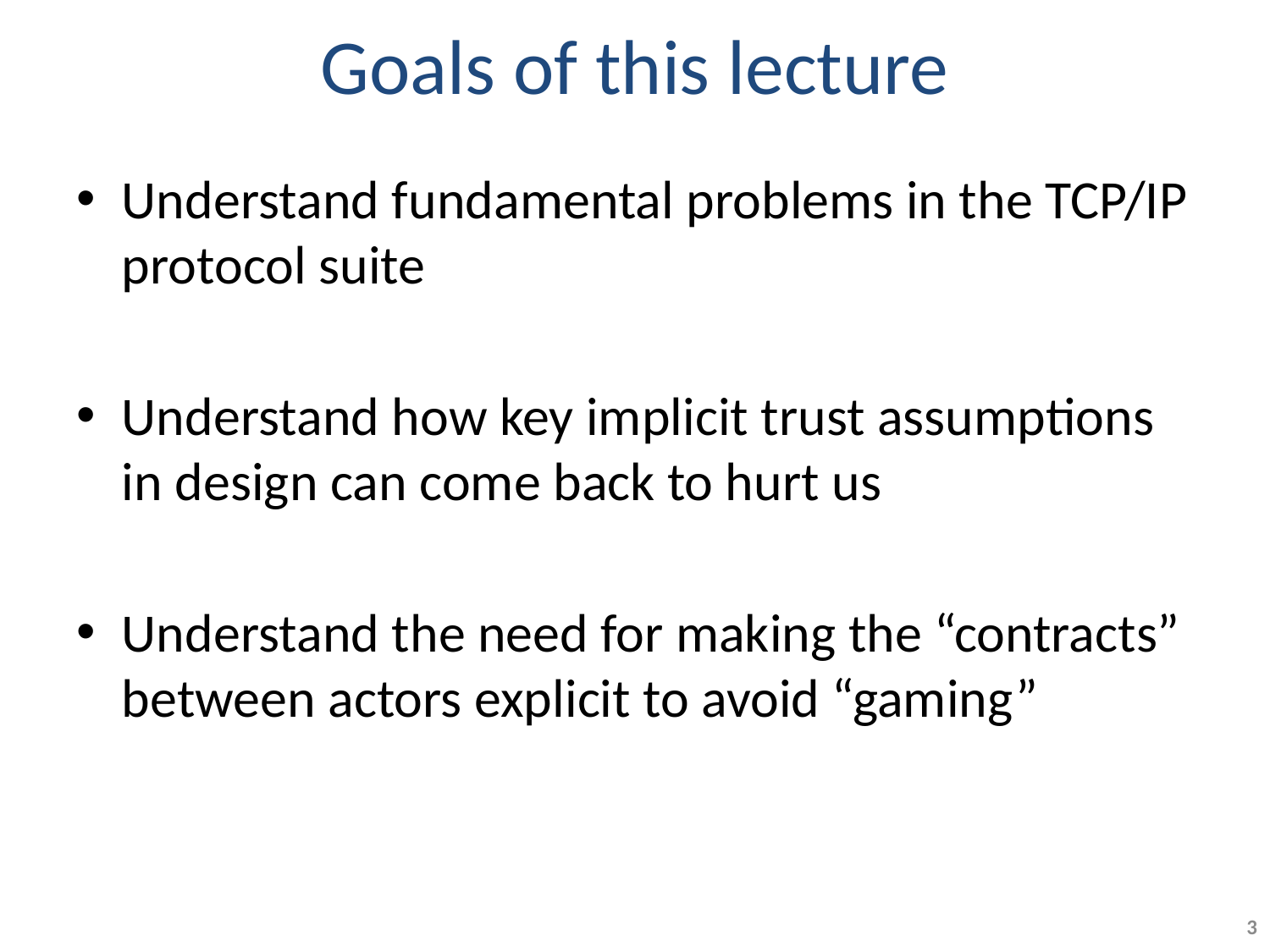

# Goals of this lecture
Understand fundamental problems in the TCP/IP protocol suite

Understand how key implicit trust assumptions in design can come back to hurt us

Understand the need for making the “contracts” between actors explicit to avoid “gaming”
3